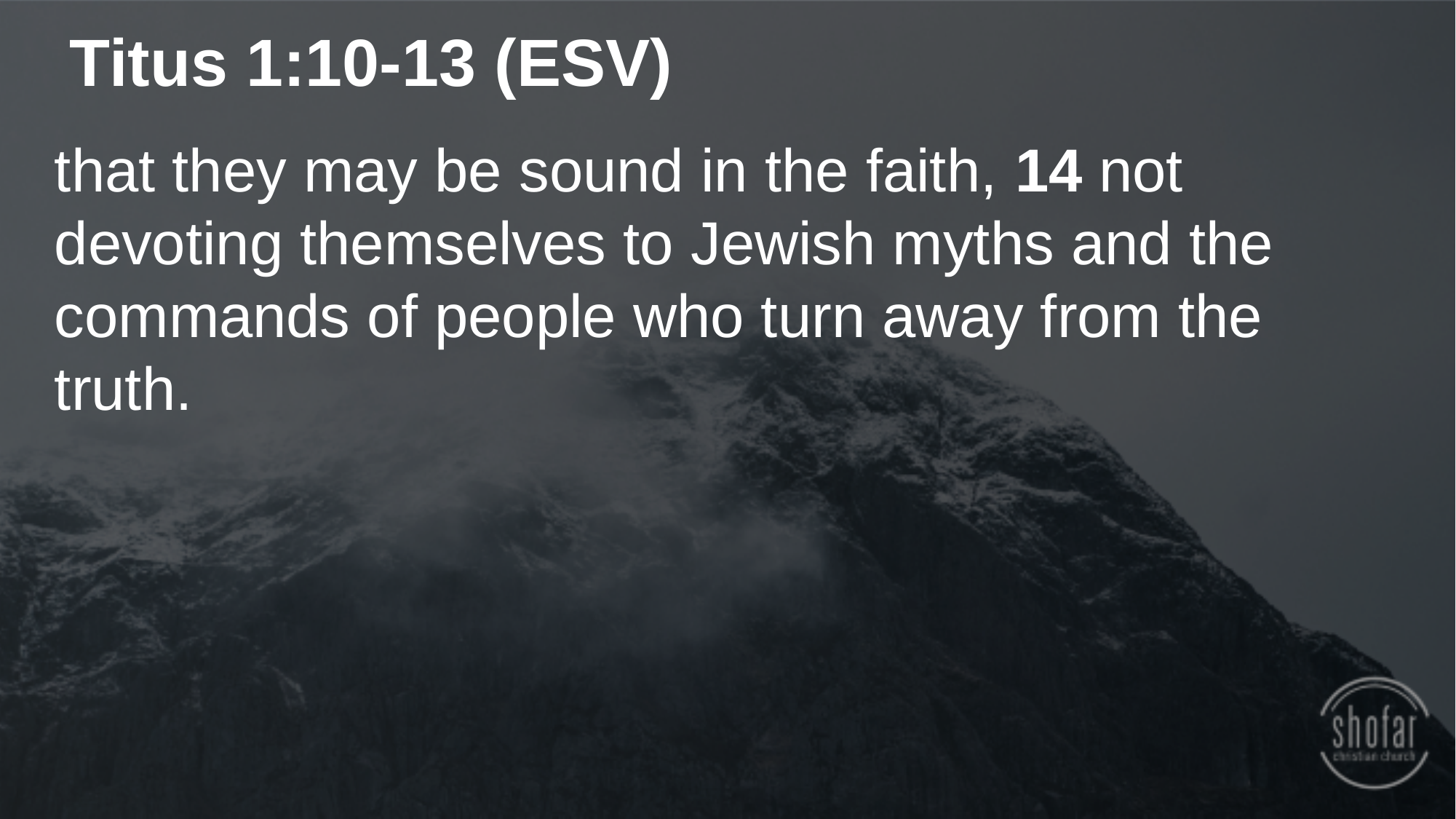

Titus 1:10-13 (ESV)
that they may be sound in the faith, 14 not devoting themselves to Jewish myths and the commands of people who turn away from the truth.